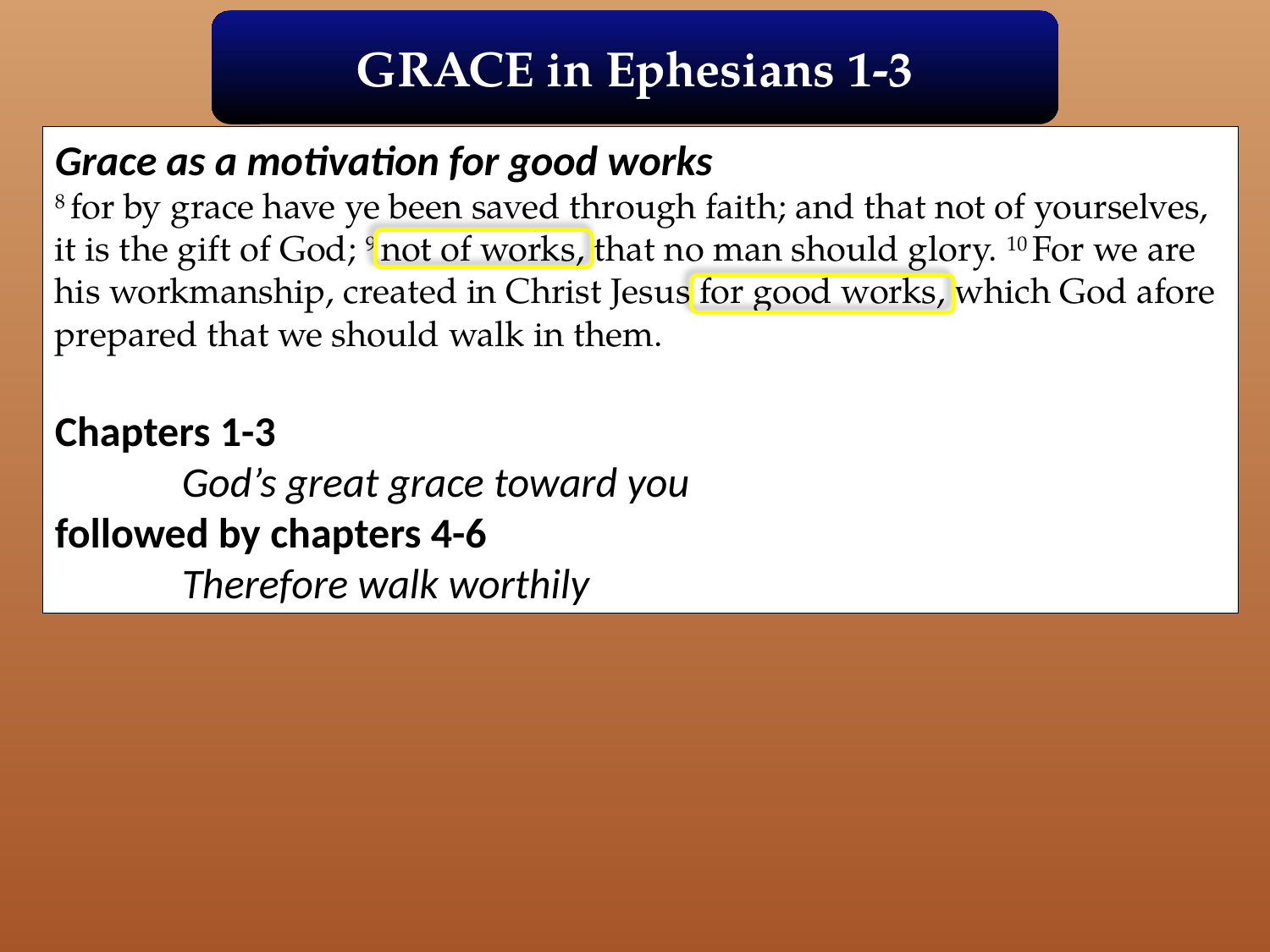

GRACE in Ephesians 1-3
Grace as a motivation for good works
8 for by grace have ye been saved through faith; and that not of yourselves, it is the gift of God; 9 not of works, that no man should glory. 10 For we are his workmanship, created in Christ Jesus for good works, which God afore prepared that we should walk in them.

Chapters 1-3
	God’s great grace toward you
followed by chapters 4-6
	Therefore walk worthily